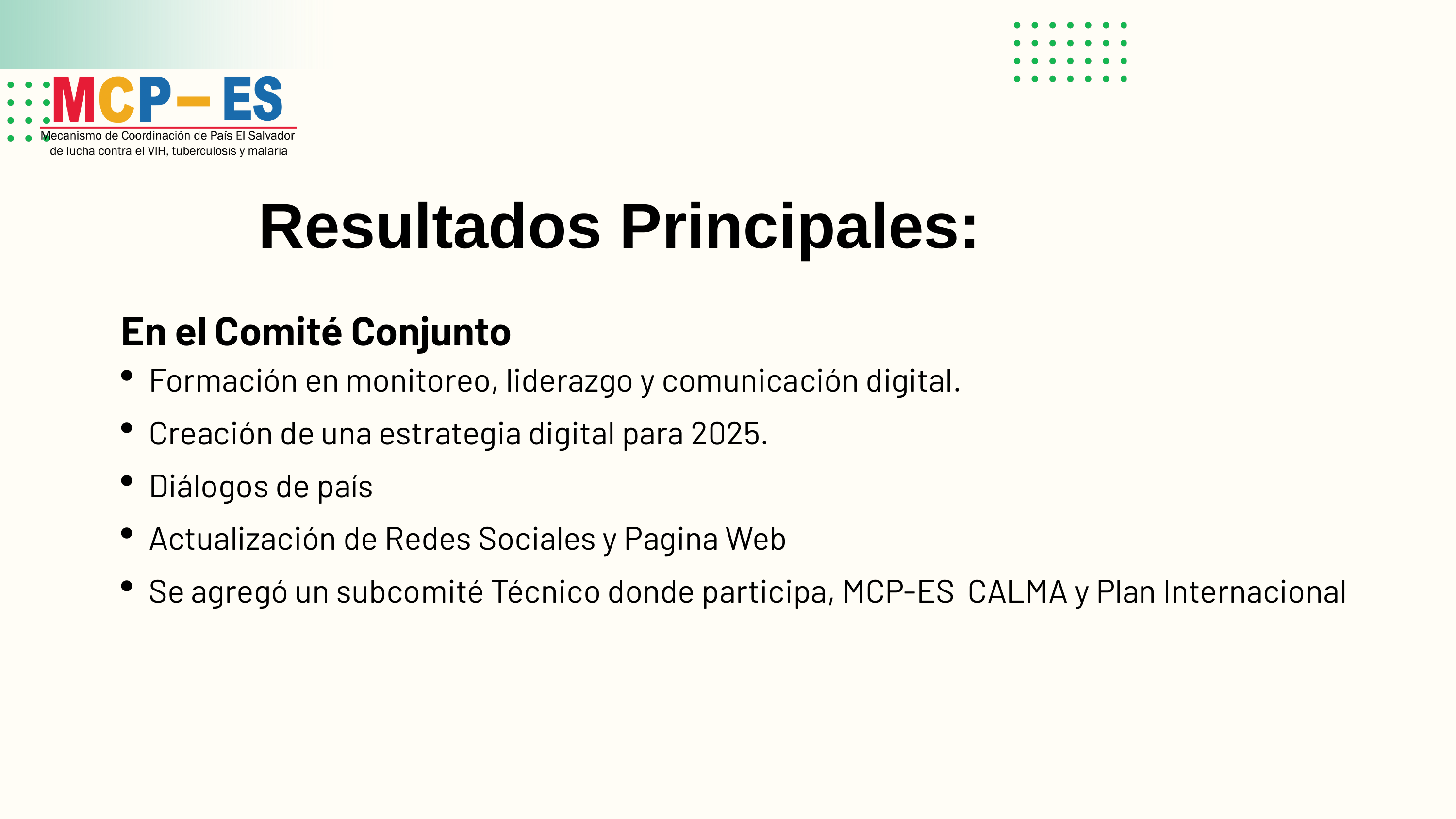

Resultados Principales:

En el Comité Conjunto
Formación en monitoreo, liderazgo y comunicación digital.
Creación de una estrategia digital para 2025.
Diálogos de país
Actualización de Redes Sociales y Pagina Web
Se agregó un subcomité Técnico donde participa, MCP-ES  CALMA y Plan Internacional